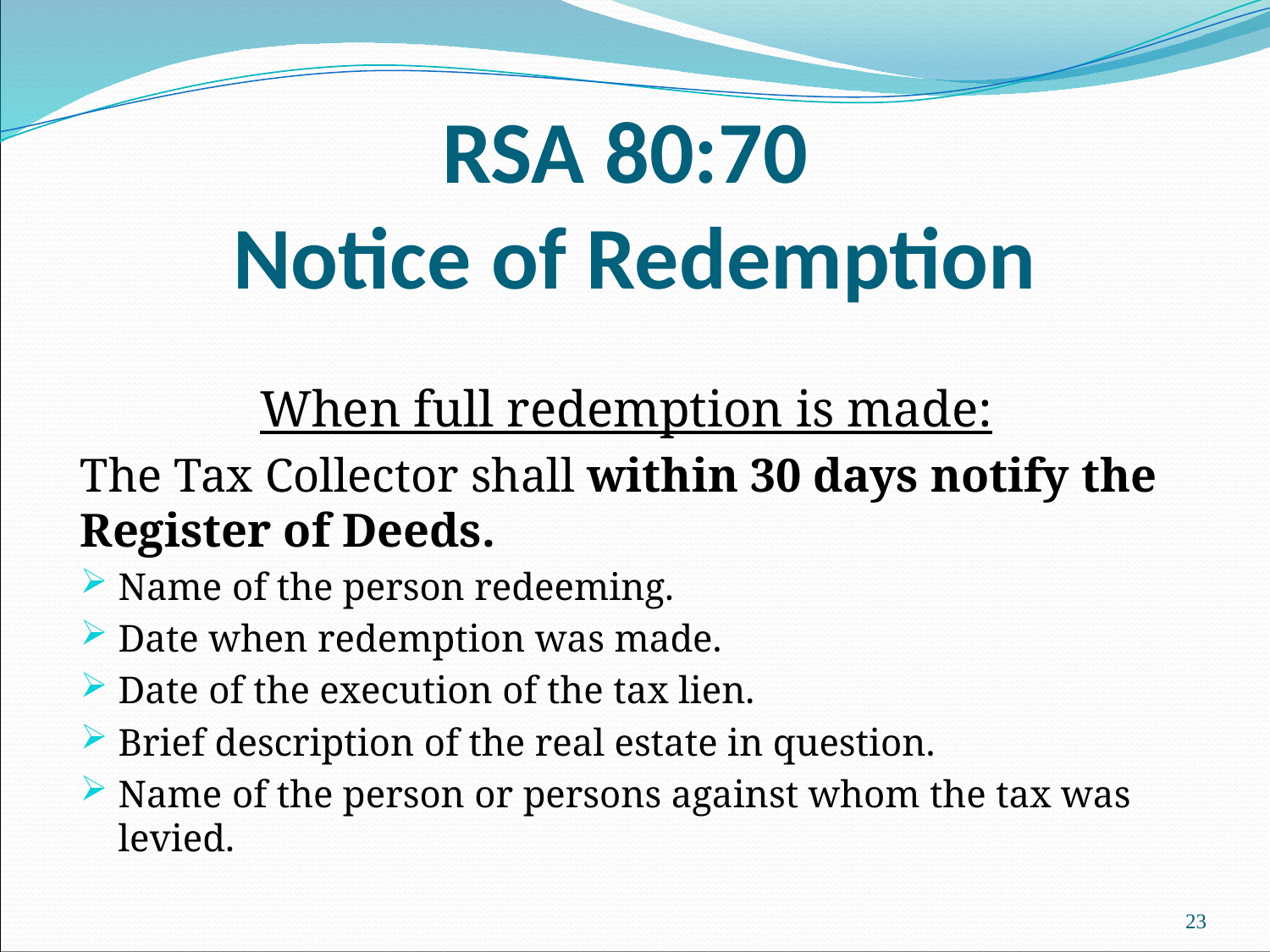

# RSA 80:70 Notice of Redemption
When full redemption is made:
The Tax Collector shall within 30 days notify the Register of Deeds.
Name of the person redeeming.
Date when redemption was made.
Date of the execution of the tax lien.
Brief description of the real estate in question.
Name of the person or persons against whom the tax was levied.
23